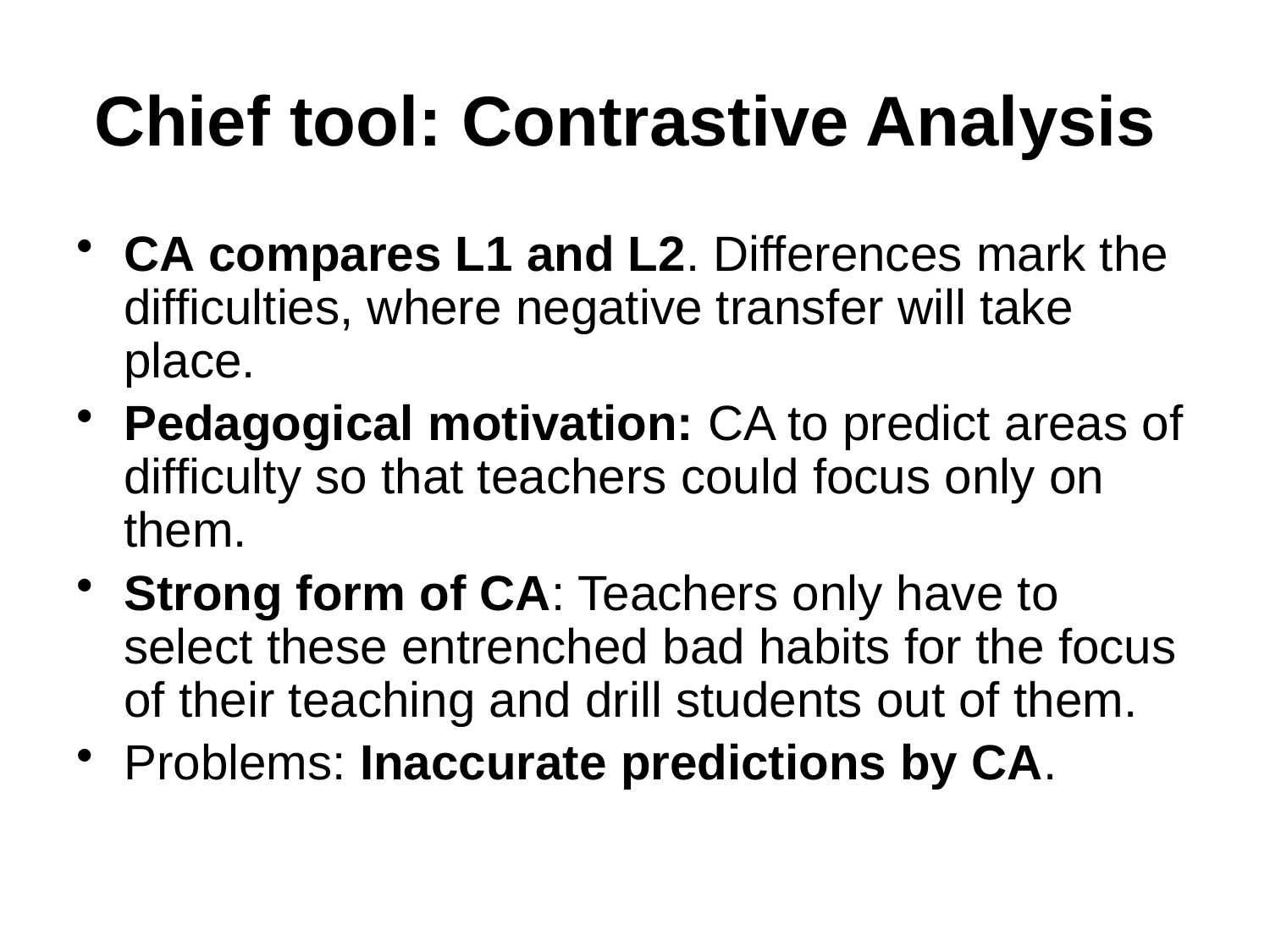

# Chief tool: Contrastive Analysis
CA compares L1 and L2. Differences mark the difficulties, where negative transfer will take place.
Pedagogical motivation: CA to predict areas of difficulty so that teachers could focus only on them.
Strong form of CA: Teachers only have to select these entrenched bad habits for the focus of their teaching and drill students out of them.
Problems: Inaccurate predictions by CA.